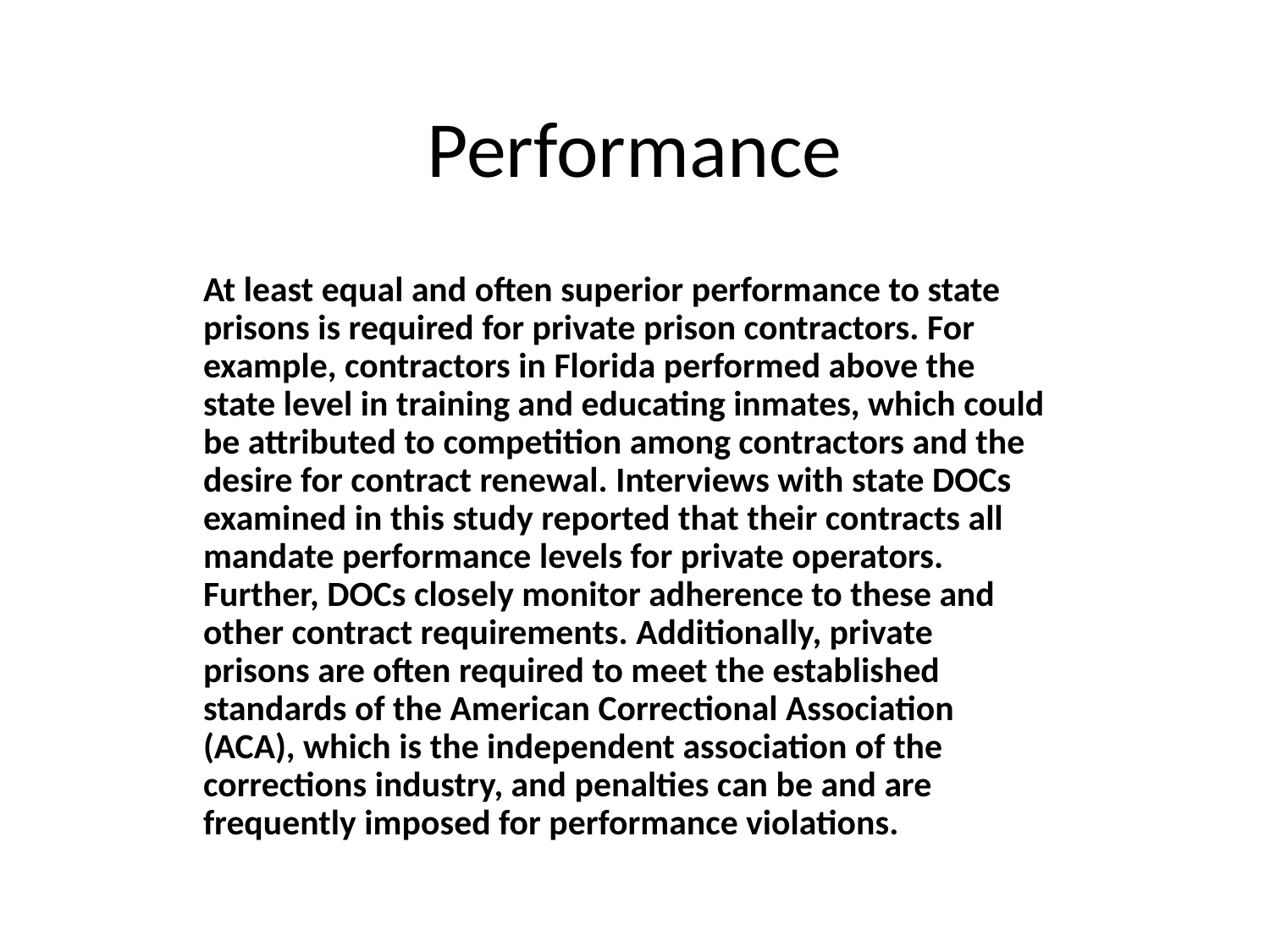

# Performance
At least equal and often superior performance to state prisons is required for private prison contractors. For example, contractors in Florida performed above the state level in training and educating inmates, which could be attributed to competition among contractors and the desire for contract renewal. Interviews with state DOCs examined in this study reported that their contracts all mandate performance levels for private operators. Further, DOCs closely monitor adherence to these and other contract requirements. Additionally, private prisons are often required to meet the established standards of the American Correctional Association (ACA), which is the independent association of the corrections industry, and penalties can be and are frequently imposed for performance violations.